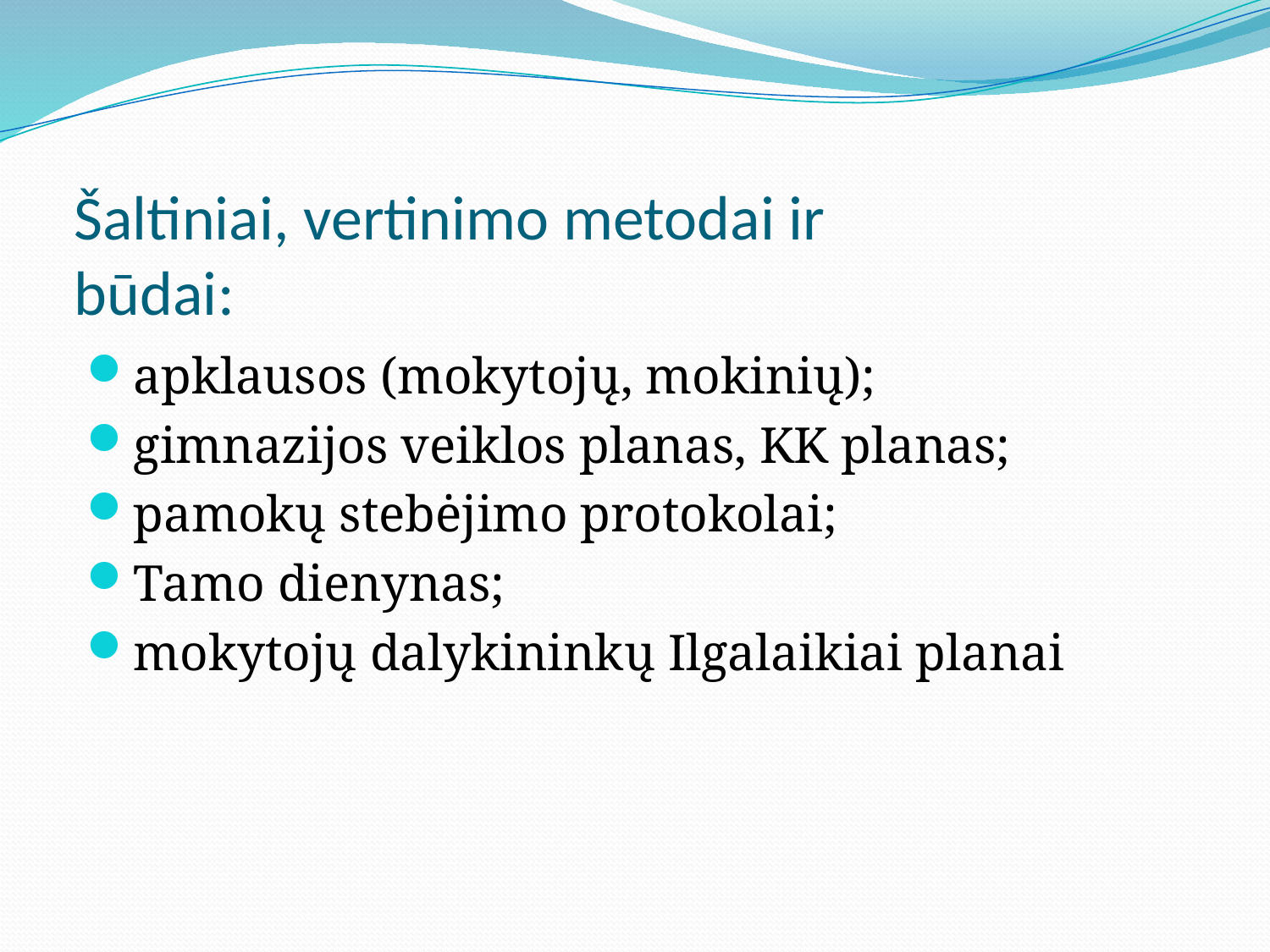

# Šaltiniai, vertinimo metodai ir būdai:
apklausos (mokytojų, mokinių);
gimnazijos veiklos planas, KK planas;
pamokų stebėjimo protokolai;
Tamo dienynas;
mokytojų dalykininkų Ilgalaikiai planai